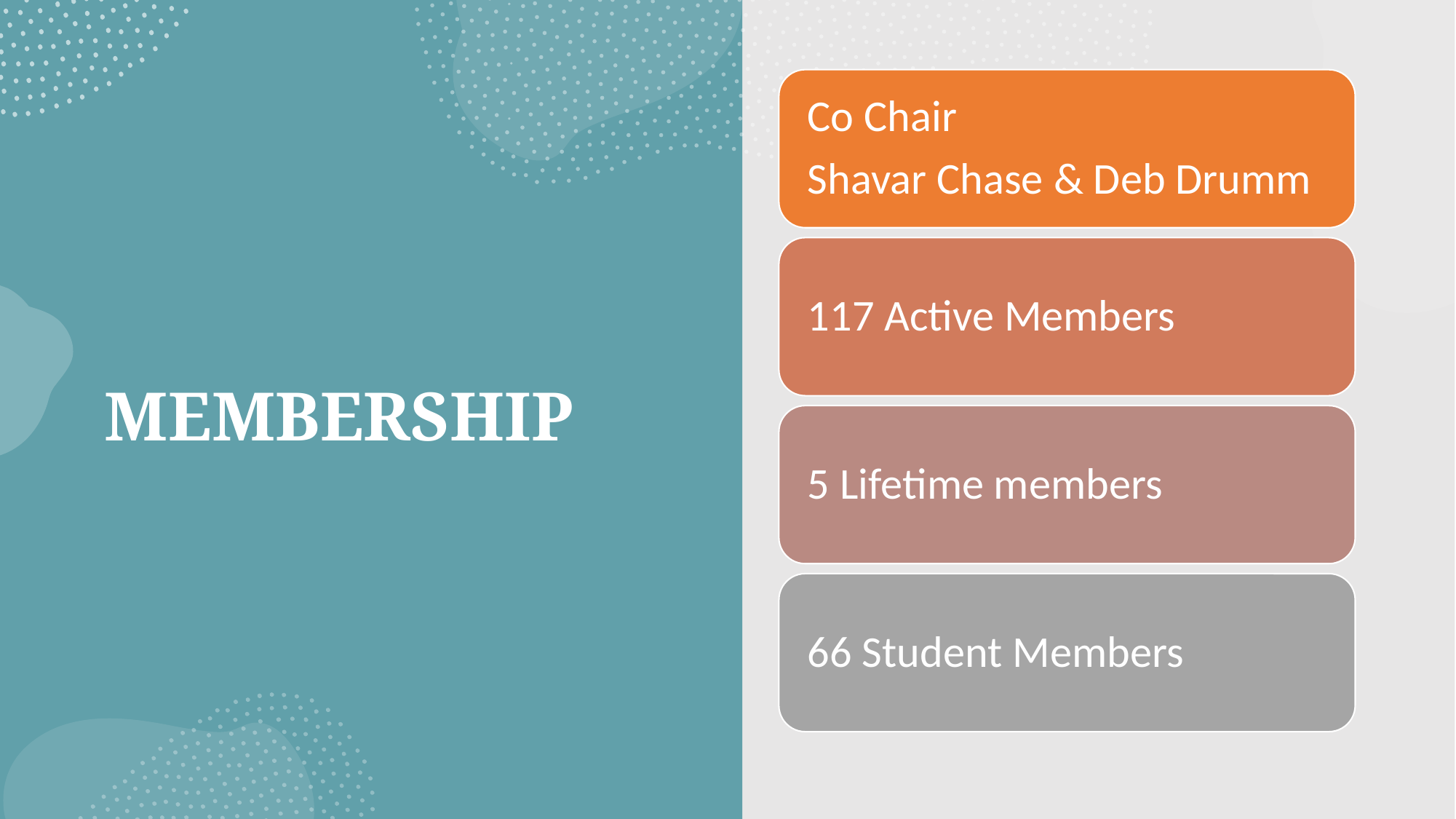

Co Chair
Shavar Chase & Deb Drumm
117 Active Members
5 Lifetime members
66 Student Members
# MEMBERSHIP